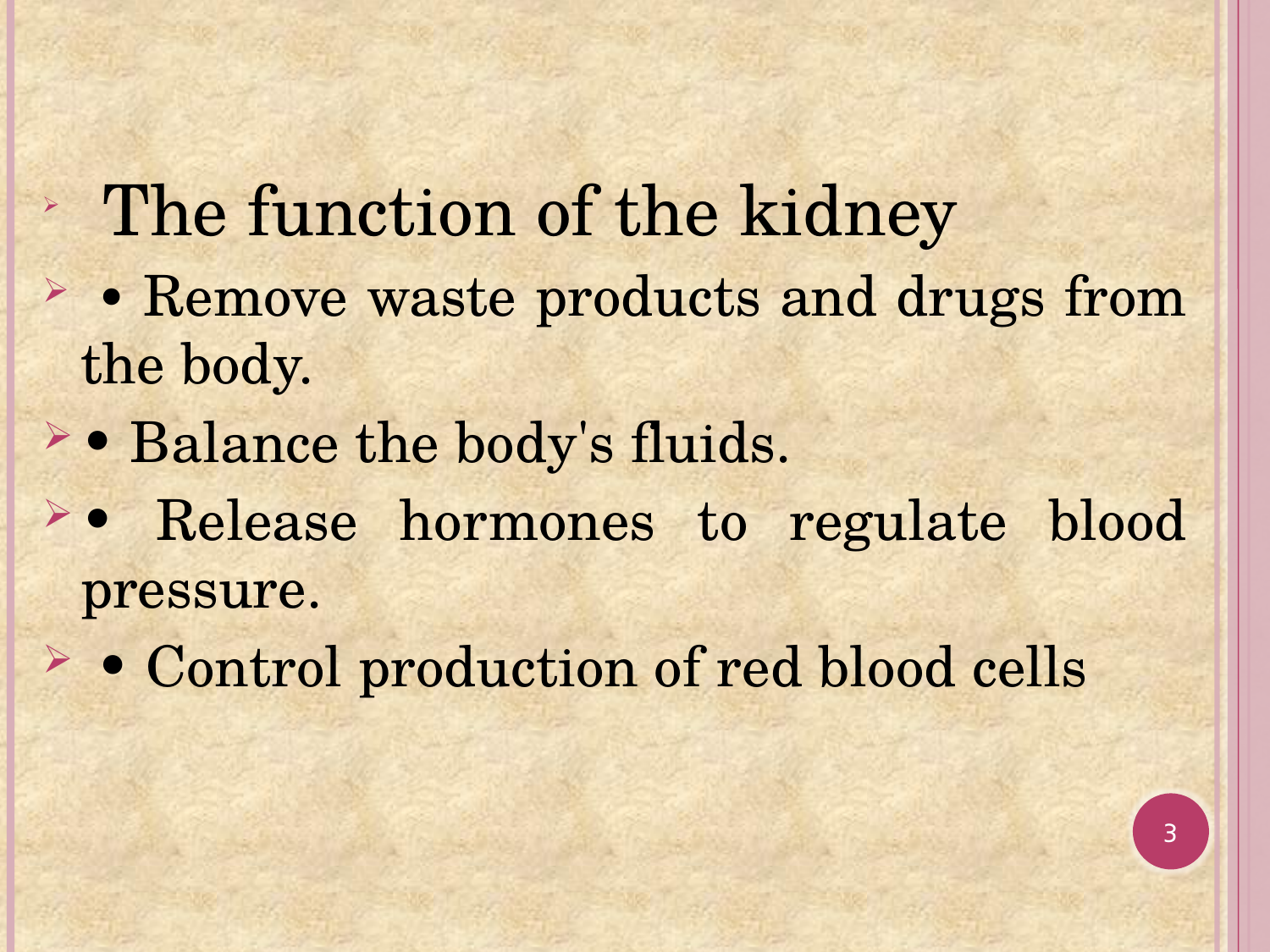

The function of the kidney
 • Remove waste products and drugs from the body.
• Balance the body's fluids.
• Release hormones to regulate blood pressure.
 • Control production of red blood cells

3